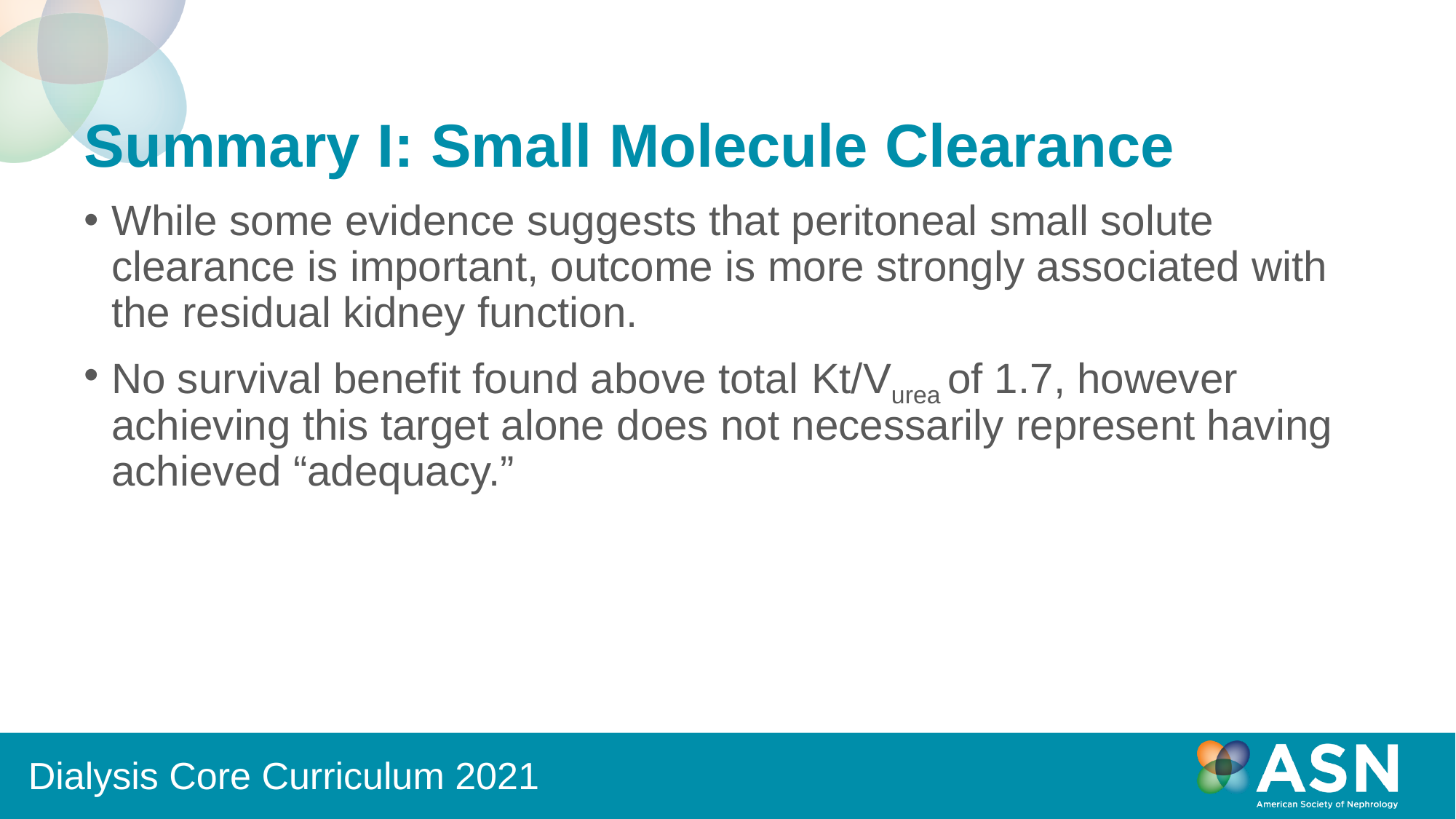

# Summary I: Small Molecule Clearance
While some evidence suggests that peritoneal small solute clearance is important, outcome is more strongly associated with the residual kidney function.
No survival benefit found above total Kt/Vurea of 1.7, however achieving this target alone does not necessarily represent having achieved “adequacy.”
Dialysis Core Curriculum 2021